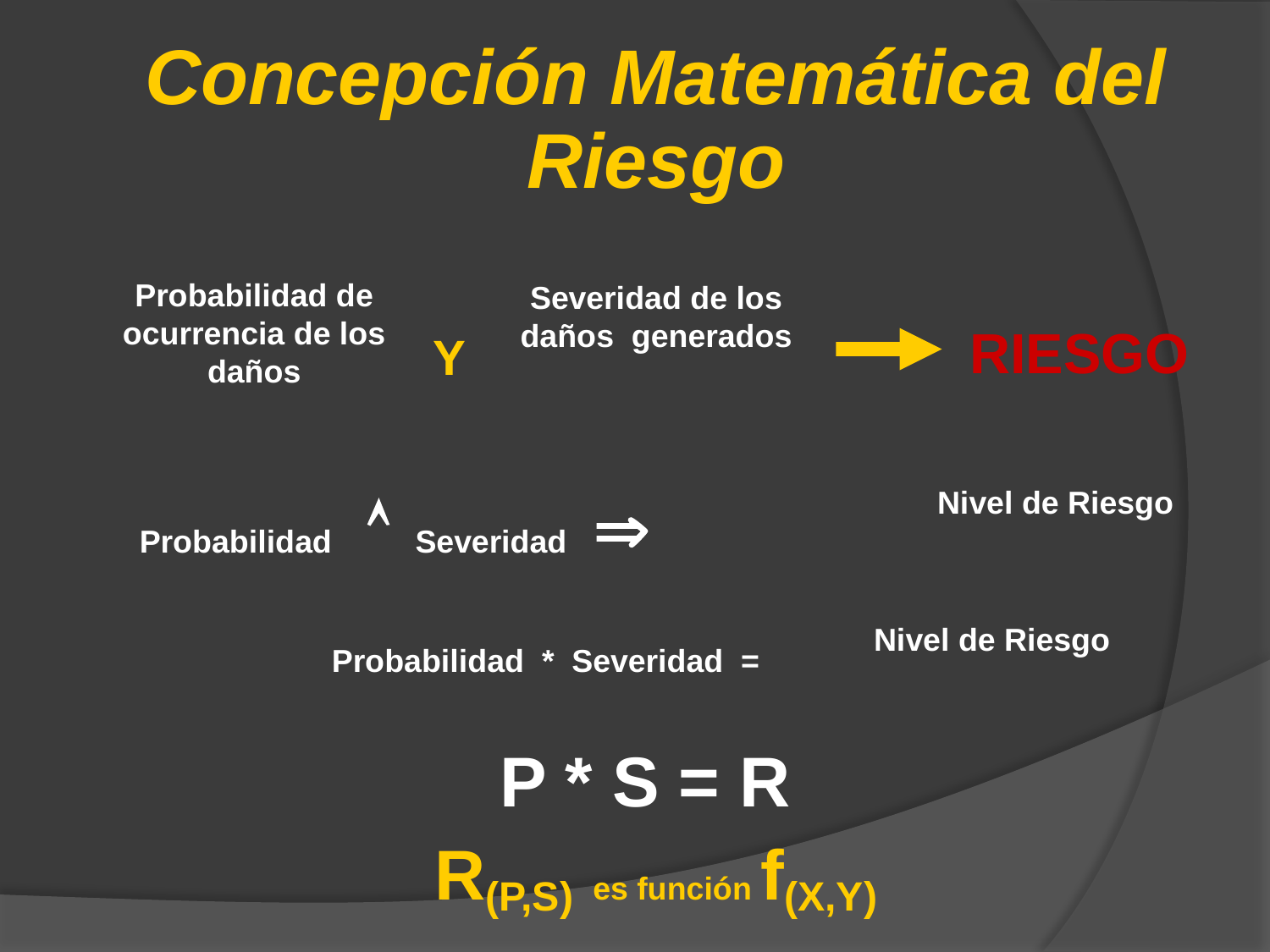

Concepción Matemática del Riesgo
Probabilidad de ocurrencia de los daños
Severidad de los daños  generados
RIESGO

Y
Probabilidad    ∧   Severidad   ⇒
Nivel de Riesgo
Nivel de Riesgo
Probabilidad  *  Severidad  =
P * S = R
R(P,S) es función f(X,Y)